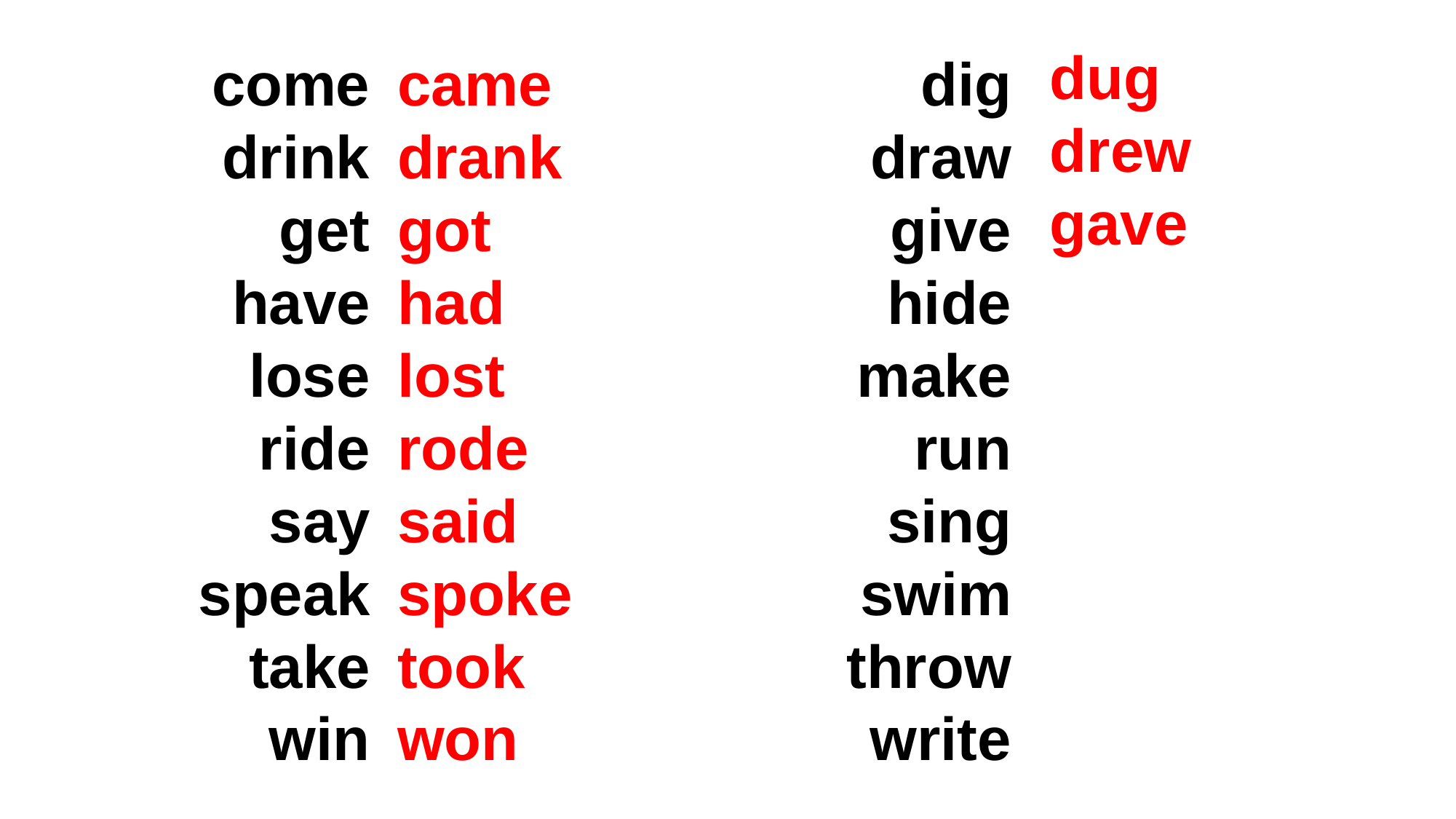

dug
 drew
 gave
 came
 drank
 got
 had
 lost
 rode
 said
 spoke
 took
 won
 dig
draw
give
hide
make
run
sing
swim
throw
write

 come
 drink
 get
 have
 lose
 ride
 say
 speak
 take
 win